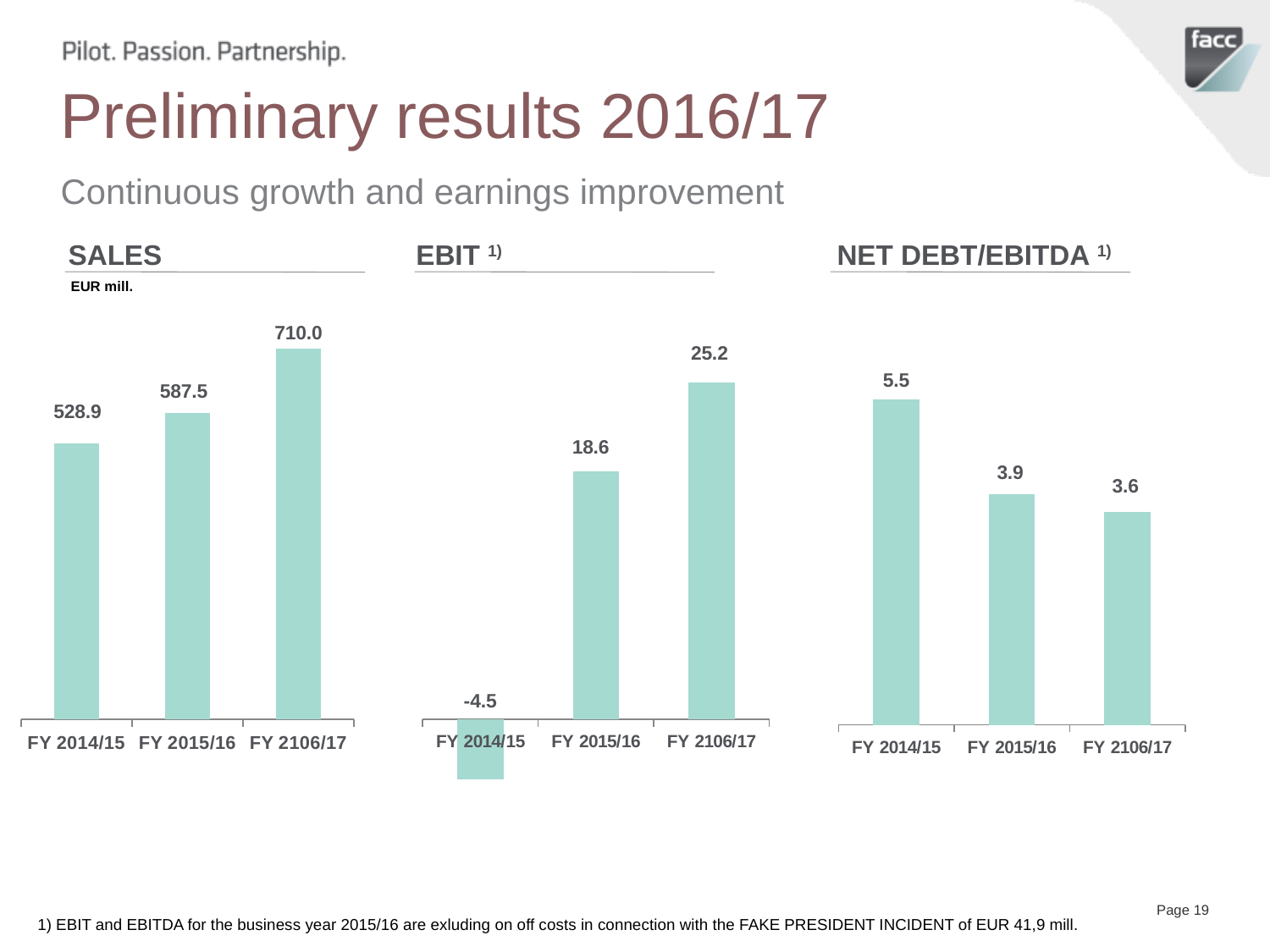

# Preliminary results 2016/17
Continuous growth and earnings improvement
SALES
EBIT 1)
NET DEBT/EBITDA 1)
EUR mill.

### Chart

| Category | Spalte3 |
|---|---|
| FY 2014/15 | 528.9 |
| FY 2015/16 | 587.5 |
| FY 2106/17 | 710.0 |

### Chart

| Category | Spalte3 |
|---|---|
| FY 2014/15 | 5.5 |
| FY 2015/16 | 3.9 |
| FY 2106/17 | 3.6 |

### Chart

| Category | Spalte3 |
|---|---|
| FY 2014/15 | -4.5 |
| FY 2015/16 | 18.6 |
| FY 2106/17 | 25.2 |
1) EBIT and EBITDA for the business year 2015/16 are exluding on off costs in connection with the FAKE PRESIDENT INCIDENT of EUR 41,9 mill.